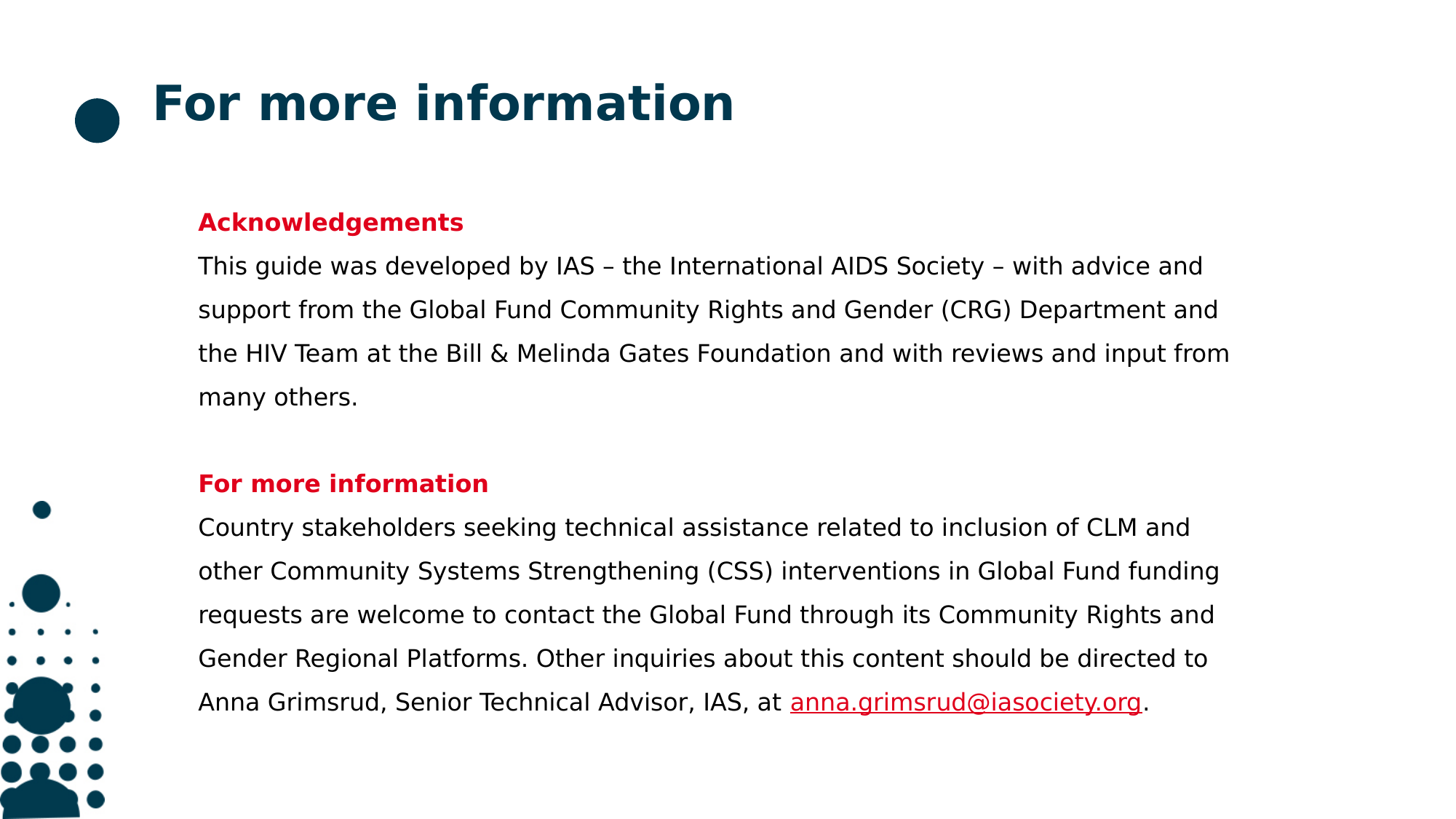

# For more information
Acknowledgements
This guide was developed by IAS – the International AIDS Society – with advice and support from the Global Fund Community Rights and Gender (CRG) Department and the HIV Team at the Bill & Melinda Gates Foundation and with reviews and input from many others.

For more information
Country stakeholders seeking technical assistance related to inclusion of CLM and other Community Systems Strengthening (CSS) interventions in Global Fund funding requests are welcome to contact the Global Fund through its Community Rights and Gender Regional Platforms. Other inquiries about this content should be directed to Anna Grimsrud, Senior Technical Advisor, IAS, at anna.grimsrud@iasociety.org.